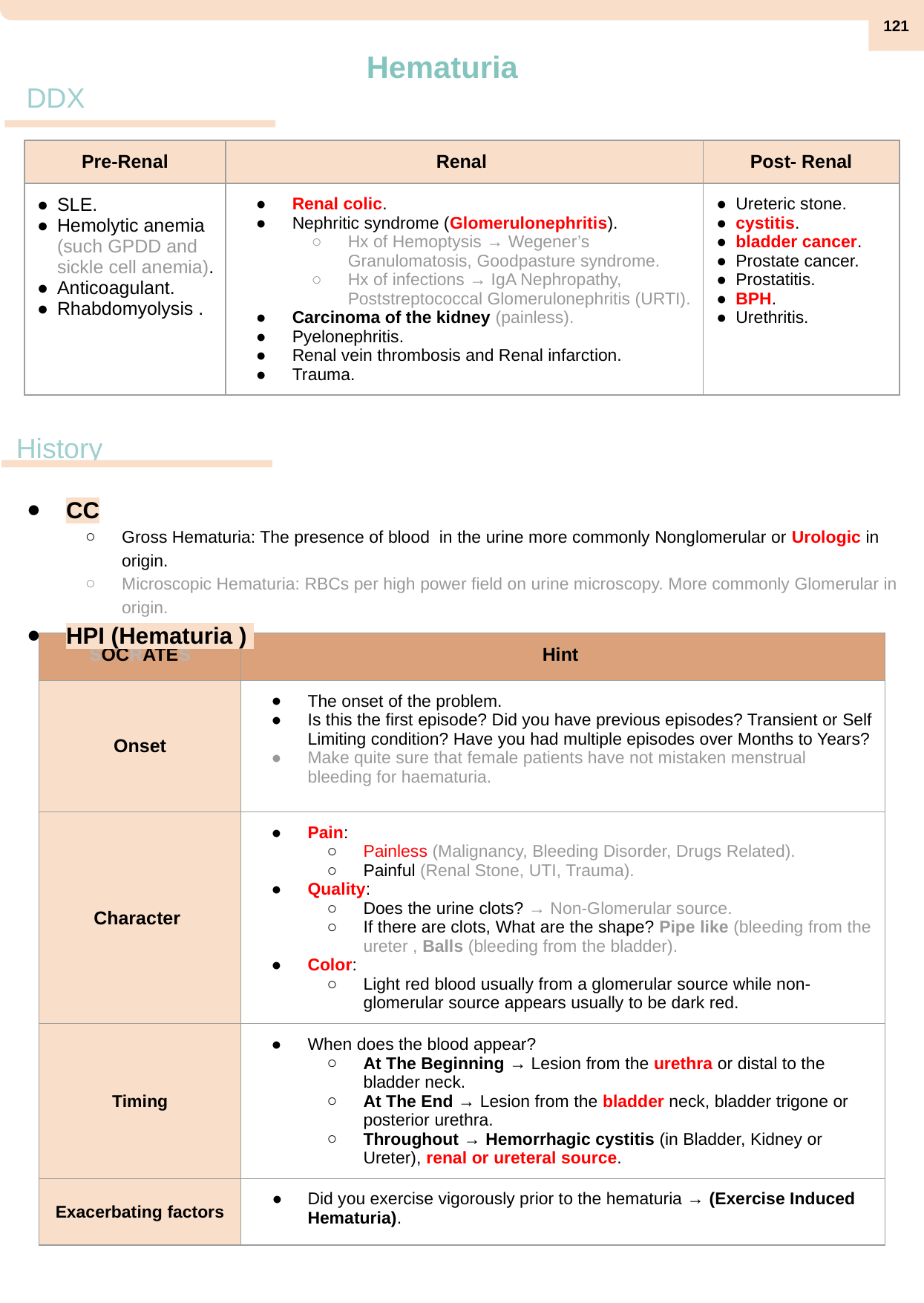

121
Hematuria
DDX

| Pre-Renal | Renal | Post- Renal |
| --- | --- | --- |
| SLE. Hemolytic anemia (such GPDD and sickle cell anemia). Anticoagulant. Rhabdomyolysis . | Renal colic. Nephritic syndrome (Glomerulonephritis). Hx of Hemoptysis → Wegener’s Granulomatosis, Goodpasture syndrome. Hx of infections → IgA Nephropathy, Poststreptococcal Glomerulonephritis (URTI). Carcinoma of the kidney (painless). Pyelonephritis. Renal vein thrombosis and Renal infarction. Trauma. | Ureteric stone. cystitis. bladder cancer. Prostate cancer. Prostatitis. BPH. Urethritis. |
History

CC
Gross Hematuria: The presence of blood  in the urine more commonly Nonglomerular or Urologic in origin.
Microscopic Hematuria: RBCs per high power field on urine microscopy. More commonly Glomerular in origin.
HPI (Hematuria )

| SOCRATES | Hint |
| --- | --- |
| Onset | The onset of the problem. Is this the first episode? Did you have previous episodes? Transient or Self Limiting condition? Have you had multiple episodes over Months to Years? Make quite sure that female patients have not mistaken menstrual bleeding for haematuria. |
| Character | Pain: Painless​ (Malignancy, Bleeding Disorder, Drugs Related). Painful (Renal Stone, UTI, Trauma). Quality: Does the urine clots? → Non-Glomerular source. If there are clots, What are the shape? Pipe like (bleeding from the ureter​ , Balls ​(bleeding from the bladder). Color: Light red blood usually from a glomerular source while non-glomerular source appears usually to be dark red. |
| Timing | ​When does the blood appear? At The Beginning → Lesion from the urethra or distal to the bladder neck. At The End → Lesion from the bladder neck, bladder trigone or posterior urethra. Throughout → Hemorrhagic cystitis (in Bladder, Kidney or Ureter), renal or ureteral source. |
| Exacerbating factors | ​Did you exercise vigorously prior to the hematuria → (Exercise Induced Hematuria). |